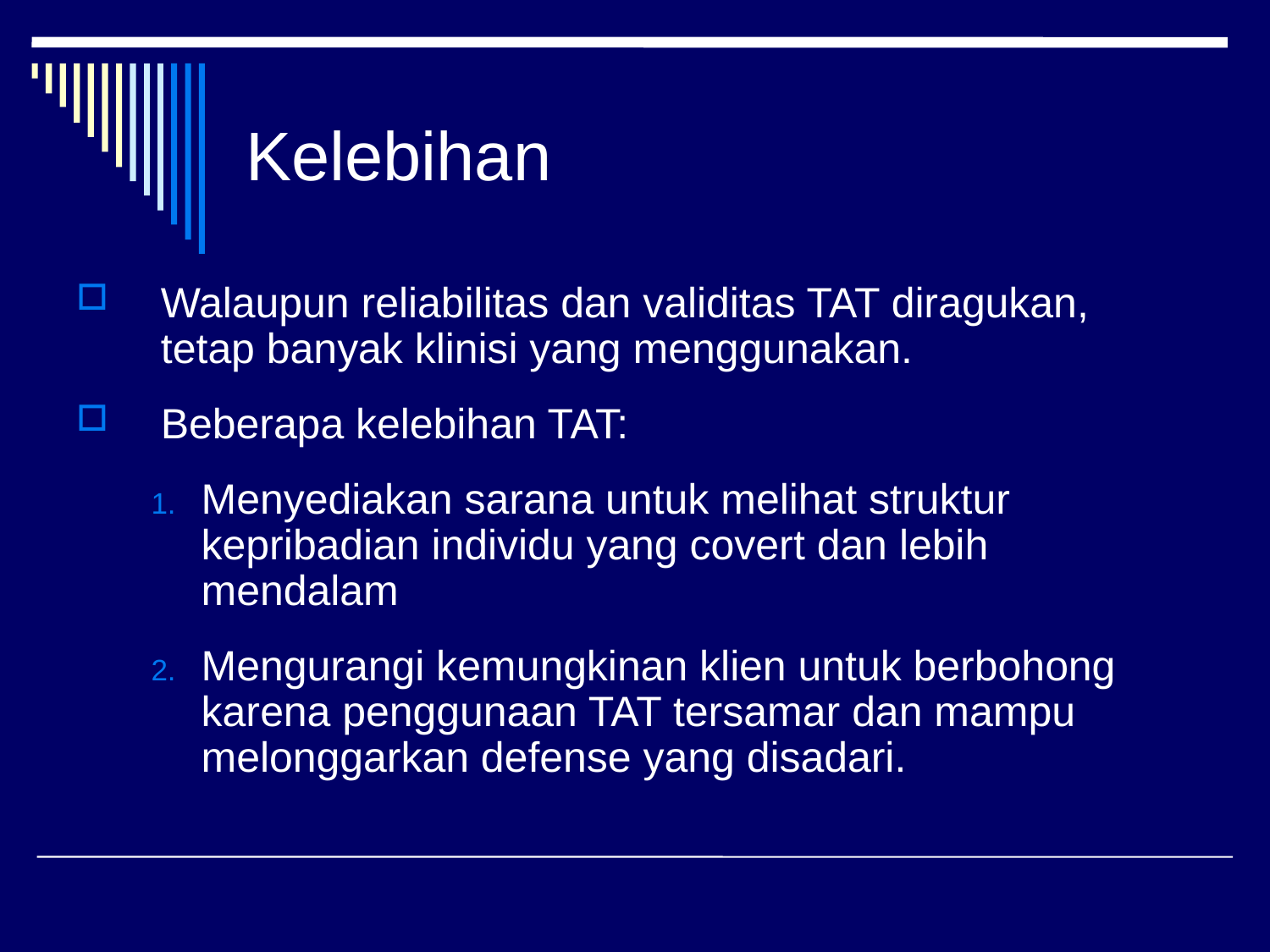

# Kelebihan
Walaupun reliabilitas dan validitas TAT diragukan, tetap banyak klinisi yang menggunakan.
Beberapa kelebihan TAT:
Menyediakan sarana untuk melihat struktur kepribadian individu yang covert dan lebih mendalam
Mengurangi kemungkinan klien untuk berbohong karena penggunaan TAT tersamar dan mampu melonggarkan defense yang disadari.